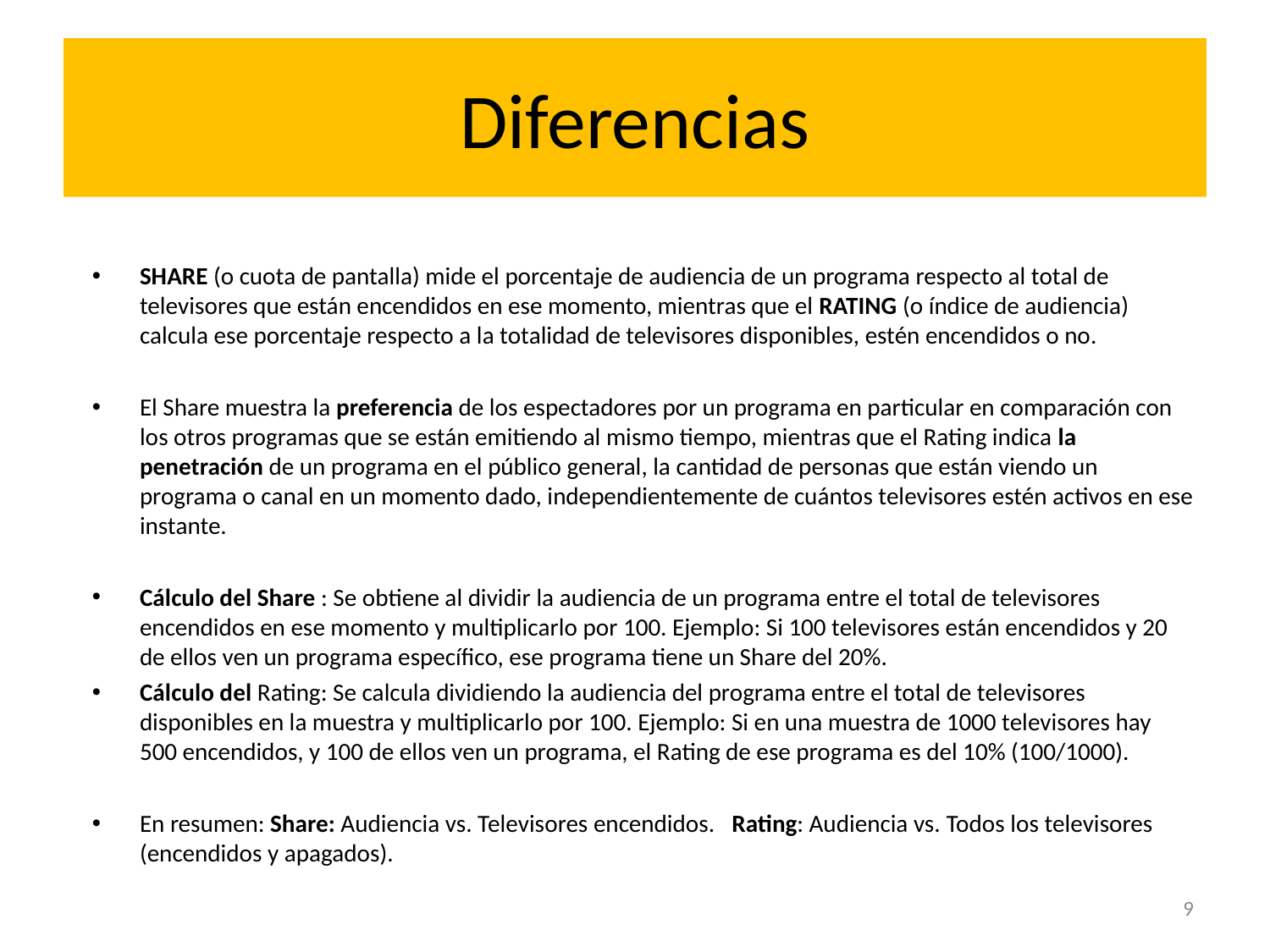

# Diferencias
SHARE (o cuota de pantalla) mide el porcentaje de audiencia de un programa respecto al total de televisores que están encendidos en ese momento, mientras que el RATING (o índice de audiencia) calcula ese porcentaje respecto a la totalidad de televisores disponibles, estén encendidos o no.

El Share muestra la preferencia de los espectadores por un programa en particular en comparación con los otros programas que se están emitiendo al mismo tiempo, mientras que el Rating indica la penetración de un programa en el público general, la cantidad de personas que están viendo un programa o canal en un momento dado, independientemente de cuántos televisores estén activos en ese instante.

Cálculo del Share : Se obtiene al dividir la audiencia de un programa entre el total de televisores encendidos en ese momento y multiplicarlo por 100. Ejemplo: Si 100 televisores están encendidos y 20 de ellos ven un programa específico, ese programa tiene un Share del 20%.
Cálculo del Rating: Se calcula dividiendo la audiencia del programa entre el total de televisores disponibles en la muestra y multiplicarlo por 100. Ejemplo: Si en una muestra de 1000 televisores hay 500 encendidos, y 100 de ellos ven un programa, el Rating de ese programa es del 10% (100/1000).

En resumen: Share: Audiencia vs. Televisores encendidos.   Rating: Audiencia vs. Todos los televisores (encendidos y apagados).
9